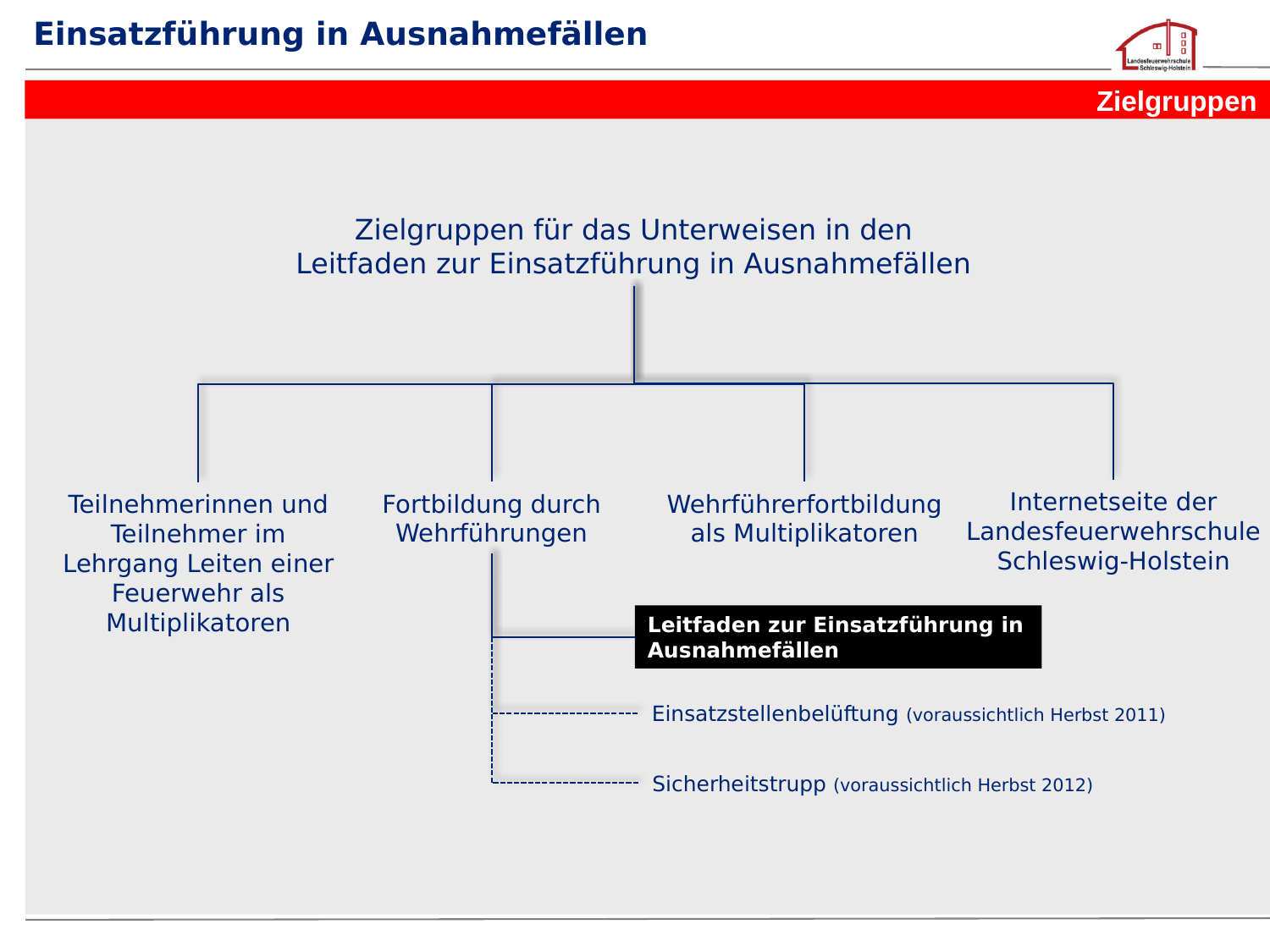

# Einsatzführung in Ausnahmefällen
Zielgruppen
Zielgruppen für das Unterweisen in den
Leitfaden zur Einsatzführung in Ausnahmefällen
Internetseite der
Landesfeuerwehrschule
Schleswig-Holstein
Teilnehmerinnen und Teilnehmer im Lehrgang Leiten einer Feuerwehr als Multiplikatoren
Wehrführerfortbildung als Multiplikatoren
Fortbildung durch Wehrführungen
Einsatzstellenbelüftung (voraussichtlich Herbst 2011)
Sicherheitstrupp (voraussichtlich Herbst 2012)
Leitfaden zur Einsatzführung in Ausnahmefällen